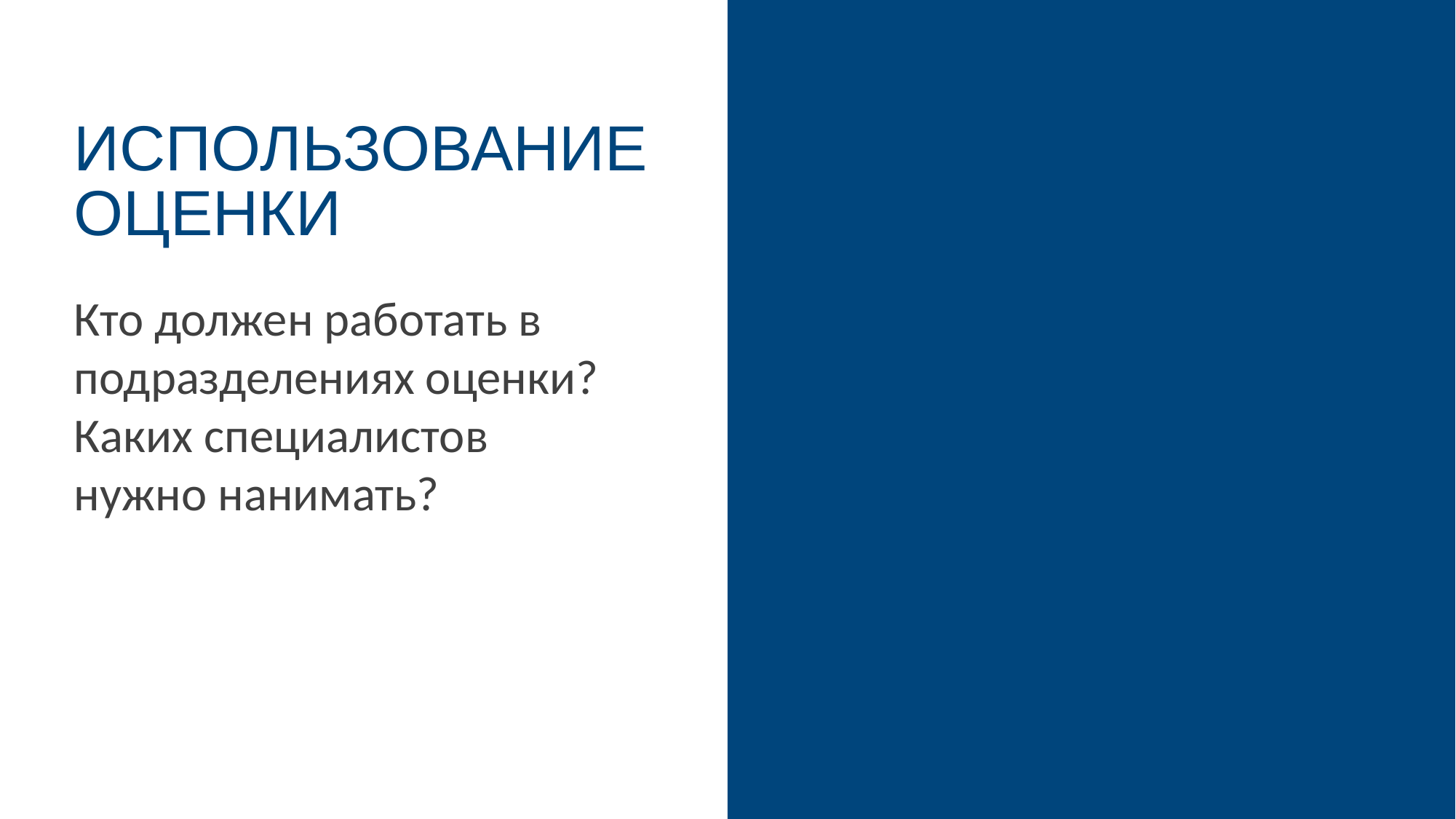

# Использование оценки
Кто должен работать в подразделениях оценки? Каких специалистов нужно нанимать?